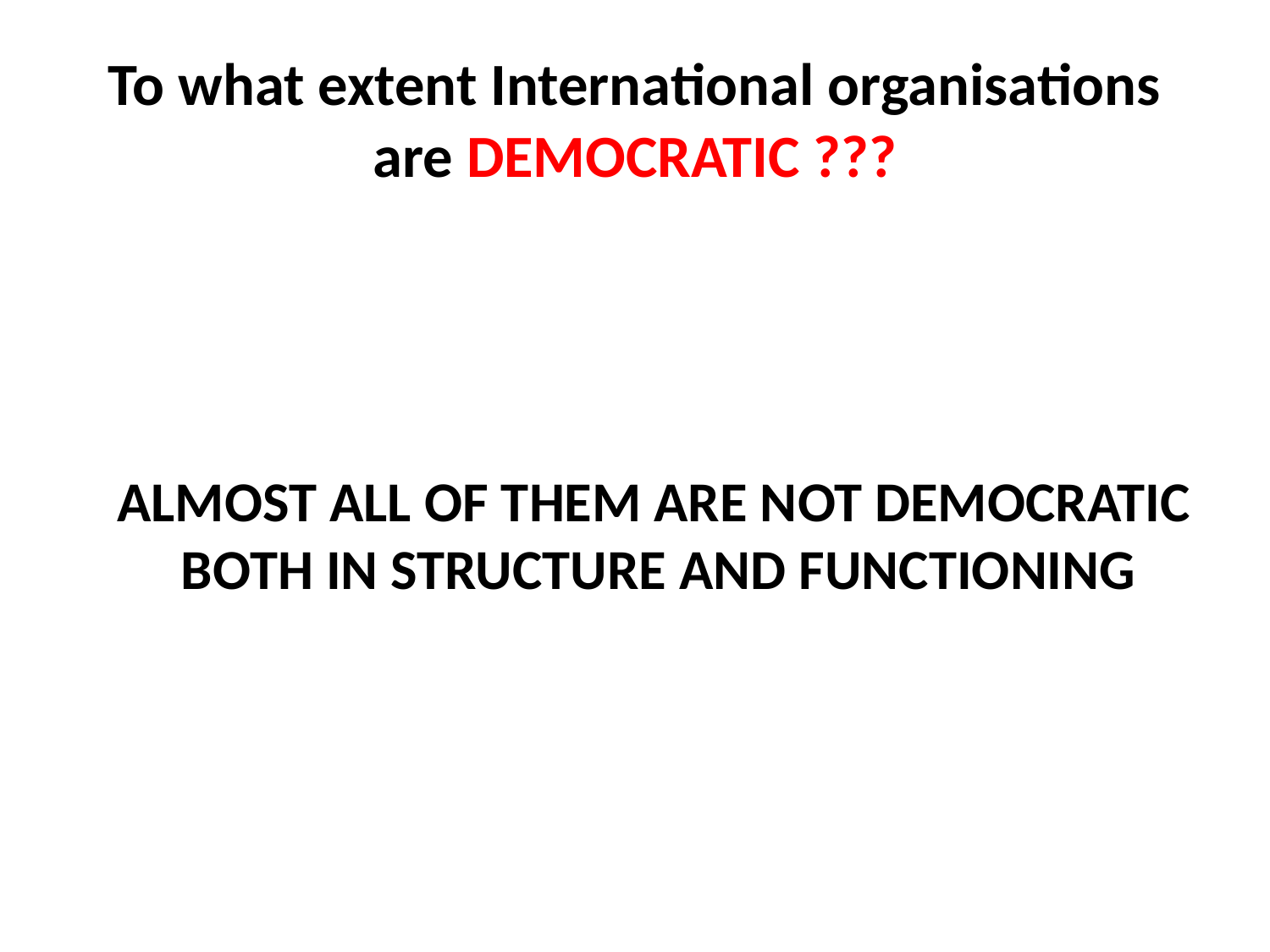

# To what extent International organisations are DEMOCRATIC ???

   ALMOST ALL OF THEM ARE NOT DEMOCRATIC BOTH IN STRUCTURE AND FUNCTIONING